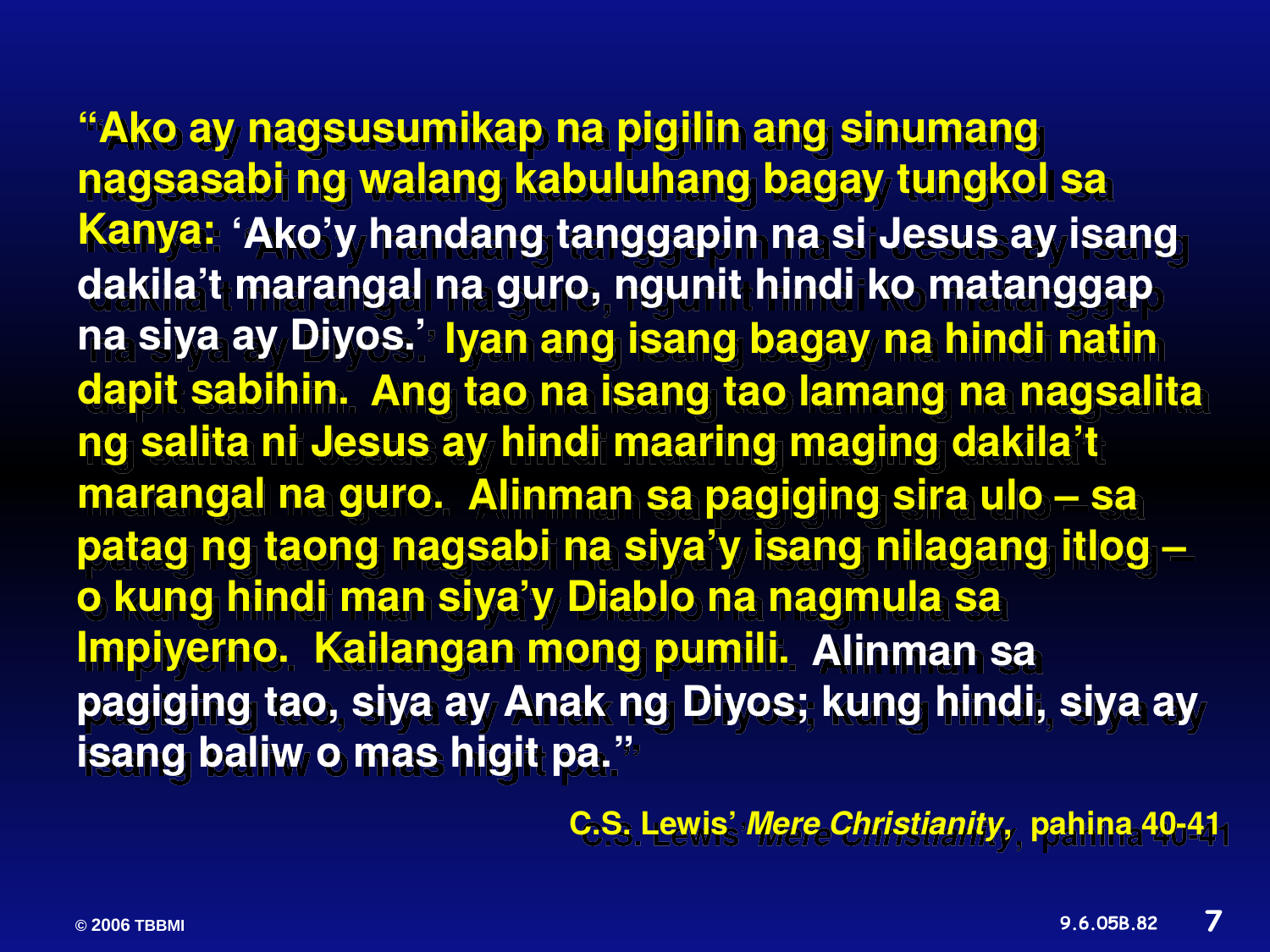

“Ako ay nagsusumikap na pigilin ang sinumang nagsasabi ng walang kabuluhang bagay tungkol sa Kanya:

             ‘Ako’y handang tanggapin na si Jesus ay isang dakila’t marangal na guro, ngunit hindi ko matanggap na siya ay Diyos.’
                               Iyan ang isang bagay na hindi natin dapit sabihin.
	              Ang tao na isang tao lamang na nagsalita ng salita ni Jesus ay hindi maaring maging dakila’t marangal na guro.
                                 Alinman sa pagiging sira ulo – sa patag ng taong nagsabi na siya’y isang nilagang itlog – o kung hindi man siya’y Diablo na nagmula sa Impiyerno.

                    Kailangan mong pumili.
                                                              Alinman sa pagiging tao, siya ay Anak ng Diyos; kung hindi, siya ay isang baliw o mas higit pa.”

C.S. Lewis’ Mere Christianity,  pahina 40-41
7

82